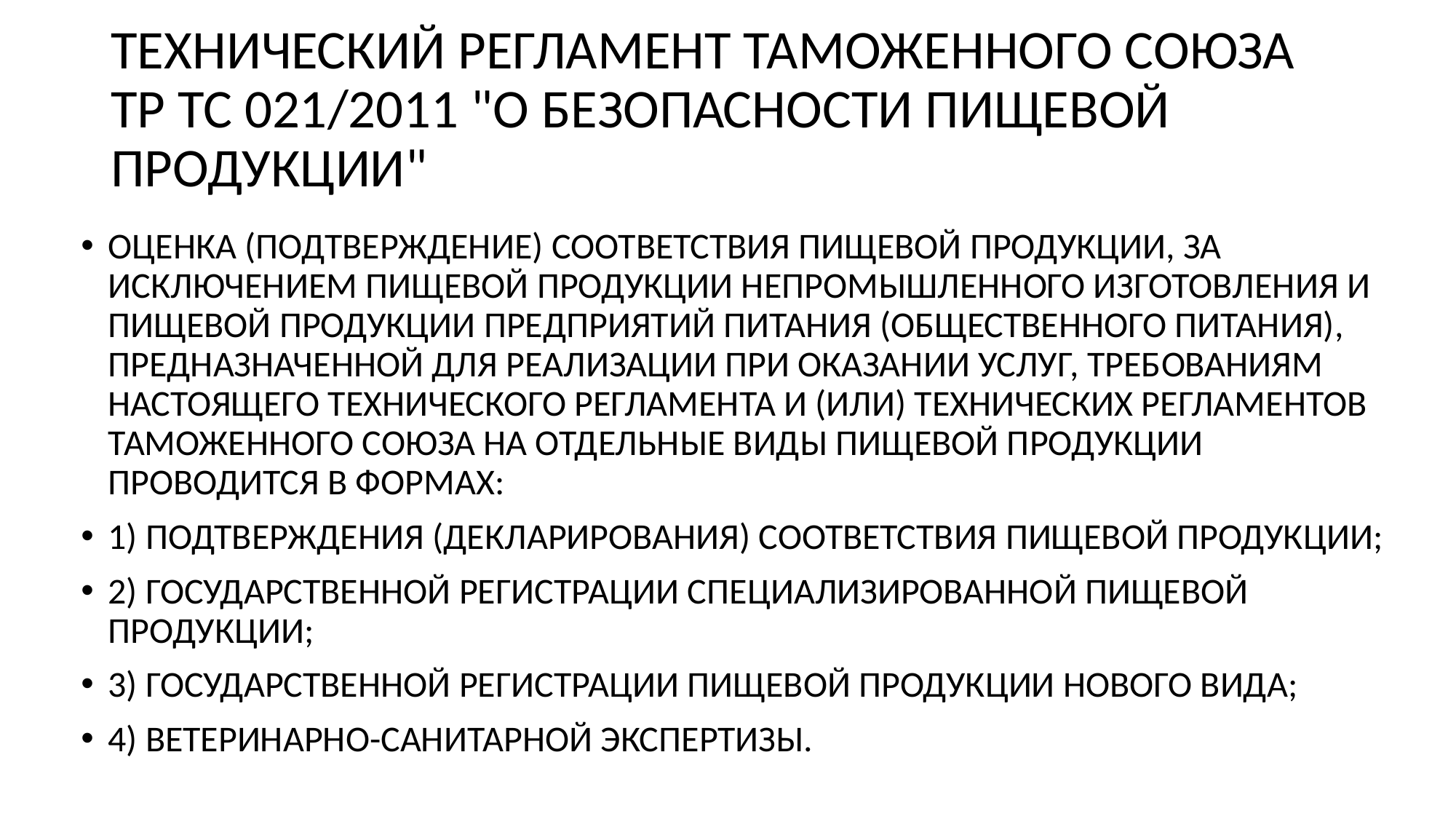

# ТЕХНИЧЕСКИЙ РЕГЛАМЕНТ ТАМОЖЕННОГО СОЮЗА ТР ТС 021/2011 "О БЕЗОПАСНОСТИ ПИЩЕВОЙ ПРОДУКЦИИ"
ОЦЕНКА (ПОДТВЕРЖДЕНИЕ) СООТВЕТСТВИЯ ПИЩЕВОЙ ПРОДУКЦИИ, ЗА ИСКЛЮЧЕНИЕМ ПИЩЕВОЙ ПРОДУКЦИИ НЕПРОМЫШЛЕННОГО ИЗГОТОВЛЕНИЯ И ПИЩЕВОЙ ПРОДУКЦИИ ПРЕДПРИЯТИЙ ПИТАНИЯ (ОБЩЕСТВЕННОГО ПИТАНИЯ), ПРЕДНАЗНАЧЕННОЙ ДЛЯ РЕАЛИЗАЦИИ ПРИ ОКАЗАНИИ УСЛУГ, ТРЕБОВАНИЯМ НАСТОЯЩЕГО ТЕХНИЧЕСКОГО РЕГЛАМЕНТА И (ИЛИ) ТЕХНИЧЕСКИХ РЕГЛАМЕНТОВ ТАМОЖЕННОГО СОЮЗА НА ОТДЕЛЬНЫЕ ВИДЫ ПИЩЕВОЙ ПРОДУКЦИИ ПРОВОДИТСЯ В ФОРМАХ:
1) ПОДТВЕРЖДЕНИЯ (ДЕКЛАРИРОВАНИЯ) СООТВЕТСТВИЯ ПИЩЕВОЙ ПРОДУКЦИИ;
2) ГОСУДАРСТВЕННОЙ РЕГИСТРАЦИИ СПЕЦИАЛИЗИРОВАННОЙ ПИЩЕВОЙ ПРОДУКЦИИ;
3) ГОСУДАРСТВЕННОЙ РЕГИСТРАЦИИ ПИЩЕВОЙ ПРОДУКЦИИ НОВОГО ВИДА;
4) ВЕТЕРИНАРНО-САНИТАРНОЙ ЭКСПЕРТИЗЫ.